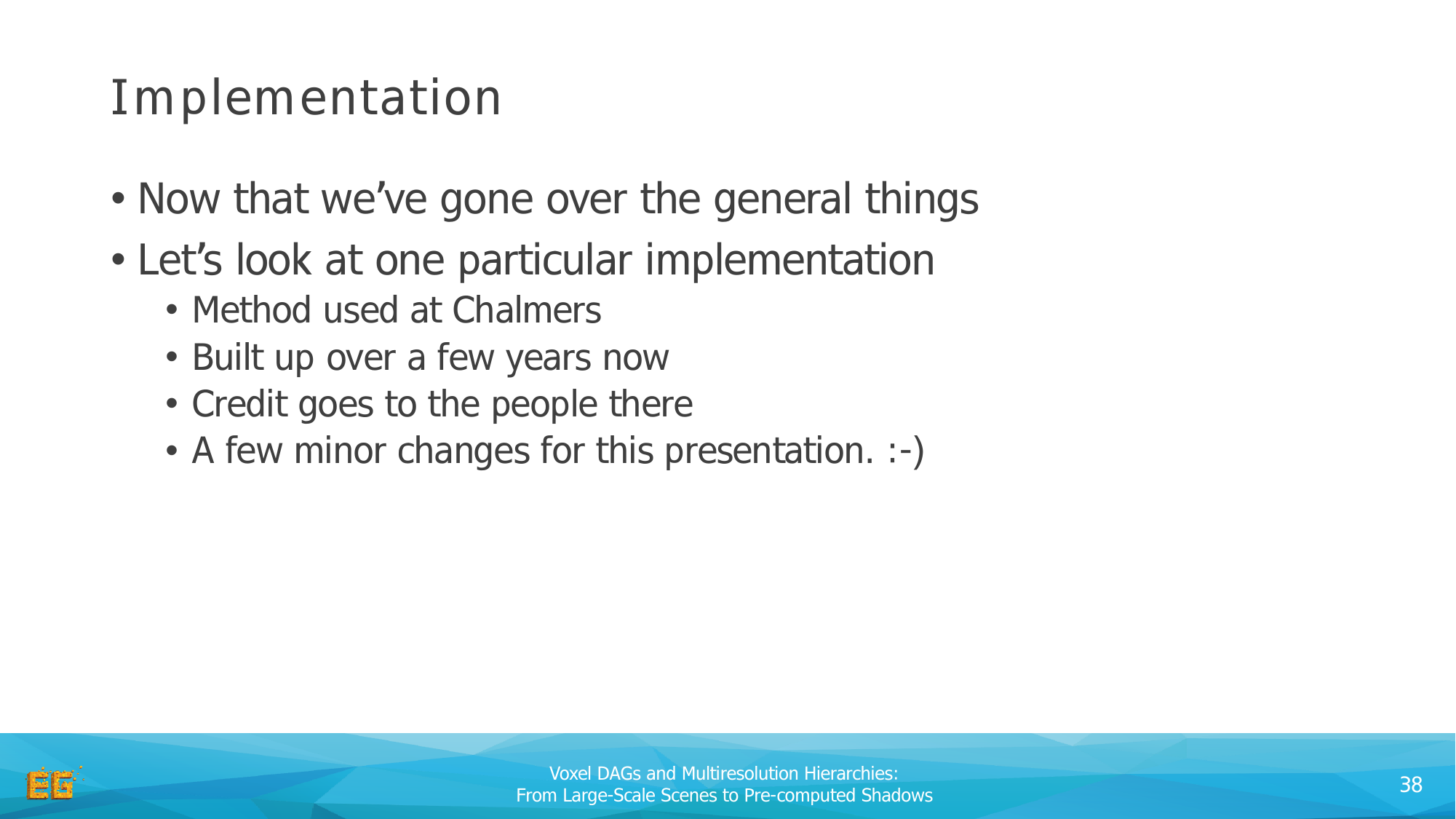

# Implementation
Now that we’ve gone over the general things
Let’s look at one particular implementation
Method used at Chalmers
Built up over a few years now
Credit goes to the people there
A few minor changes for this presentation. :-)
38
Voxel DAGs and Multiresolution Hierarchies:
From Large-Scale Scenes to Pre-computed Shadows